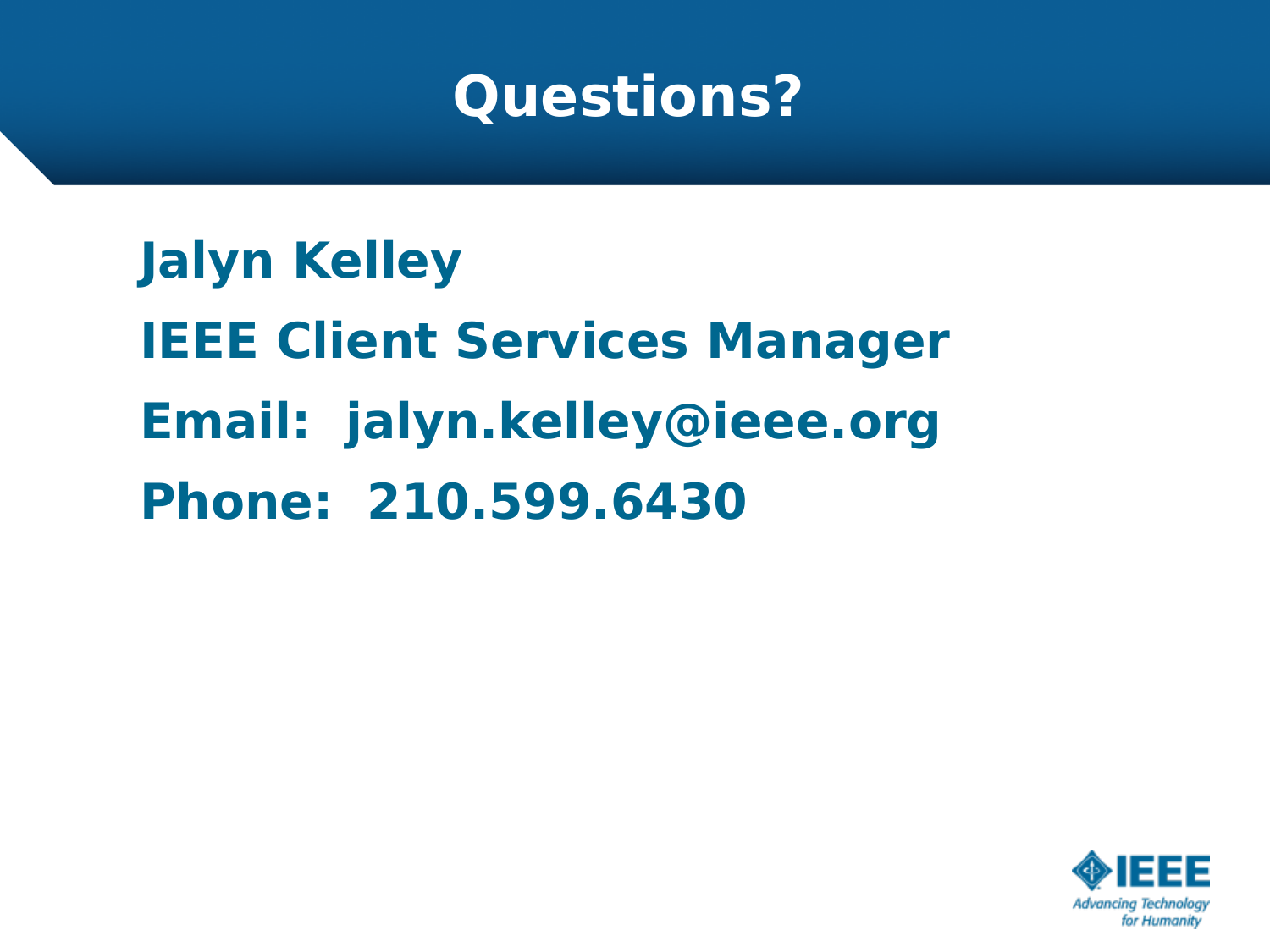

# Questions?
Jalyn Kelley
IEEE Client Services Manager
Email:  jalyn.kelley@ieee.org
Phone:  210.599.6430